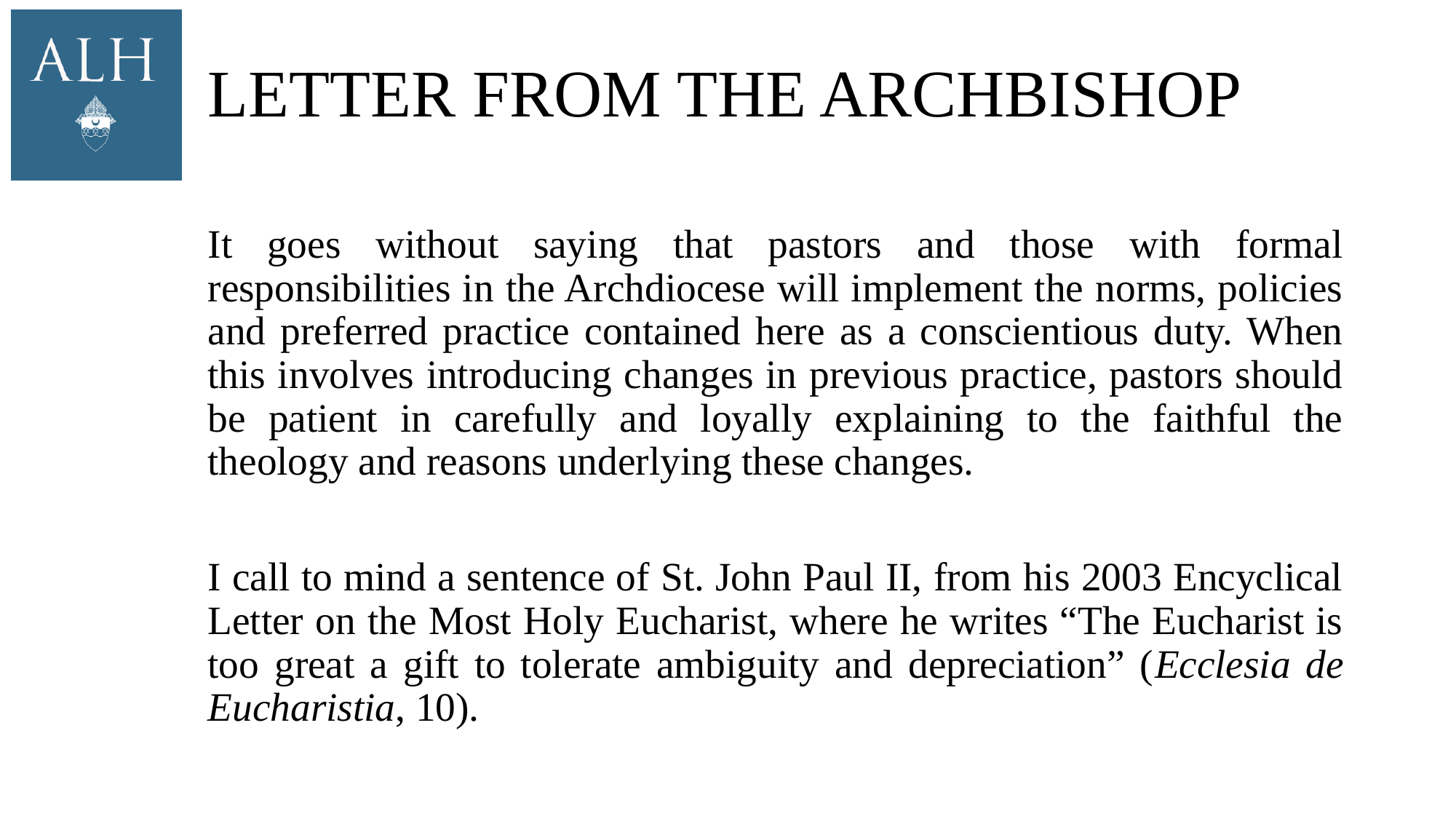

# Letter From the Archbishop
It goes without saying that pastors and those with formal responsibilities in the Archdiocese will implement the norms, policies and preferred practice contained here as a conscientious duty. When this involves introducing changes in previous practice, pastors should be patient in carefully and loyally explaining to the faithful the theology and reasons underlying these changes.

I call to mind a sentence of St. John Paul II, from his 2003 Encyclical Letter on the Most Holy Eucharist, where he writes “The Eucharist is too great a gift to tolerate ambiguity and depreciation” (Ecclesia de Eucharistia, 10).